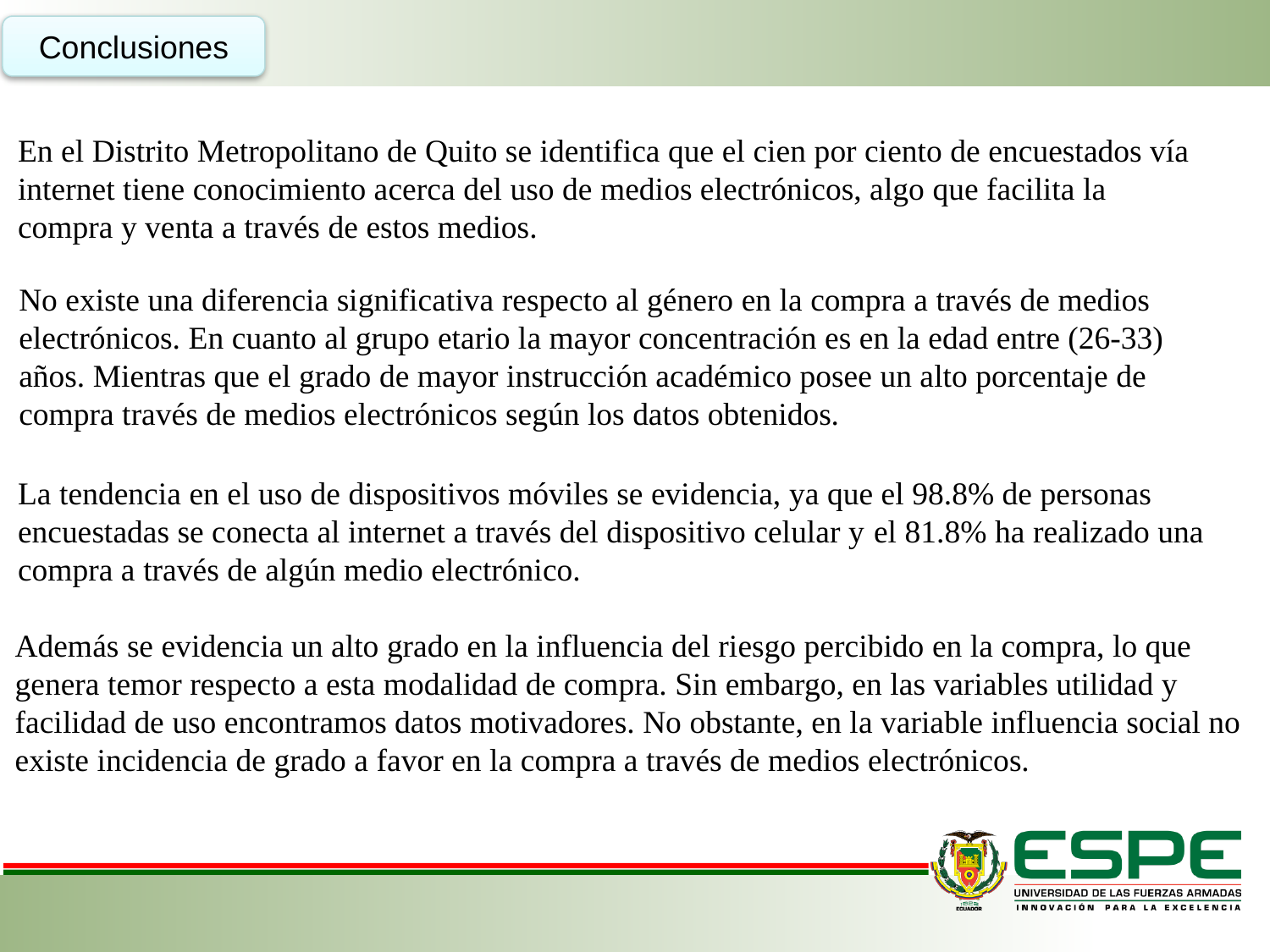

Conclusiones
En el Distrito Metropolitano de Quito se identifica que el cien por ciento de encuestados vía internet tiene conocimiento acerca del uso de medios electrónicos, algo que facilita la compra y venta a través de estos medios.
No existe una diferencia significativa respecto al género en la compra a través de medios electrónicos. En cuanto al grupo etario la mayor concentración es en la edad entre (26-33) años. Mientras que el grado de mayor instrucción académico posee un alto porcentaje de compra través de medios electrónicos según los datos obtenidos.
La tendencia en el uso de dispositivos móviles se evidencia, ya que el 98.8% de personas encuestadas se conecta al internet a través del dispositivo celular y el 81.8% ha realizado una compra a través de algún medio electrónico.
Además se evidencia un alto grado en la influencia del riesgo percibido en la compra, lo que genera temor respecto a esta modalidad de compra. Sin embargo, en las variables utilidad y facilidad de uso encontramos datos motivadores. No obstante, en la variable influencia social no existe incidencia de grado a favor en la compra a través de medios electrónicos.